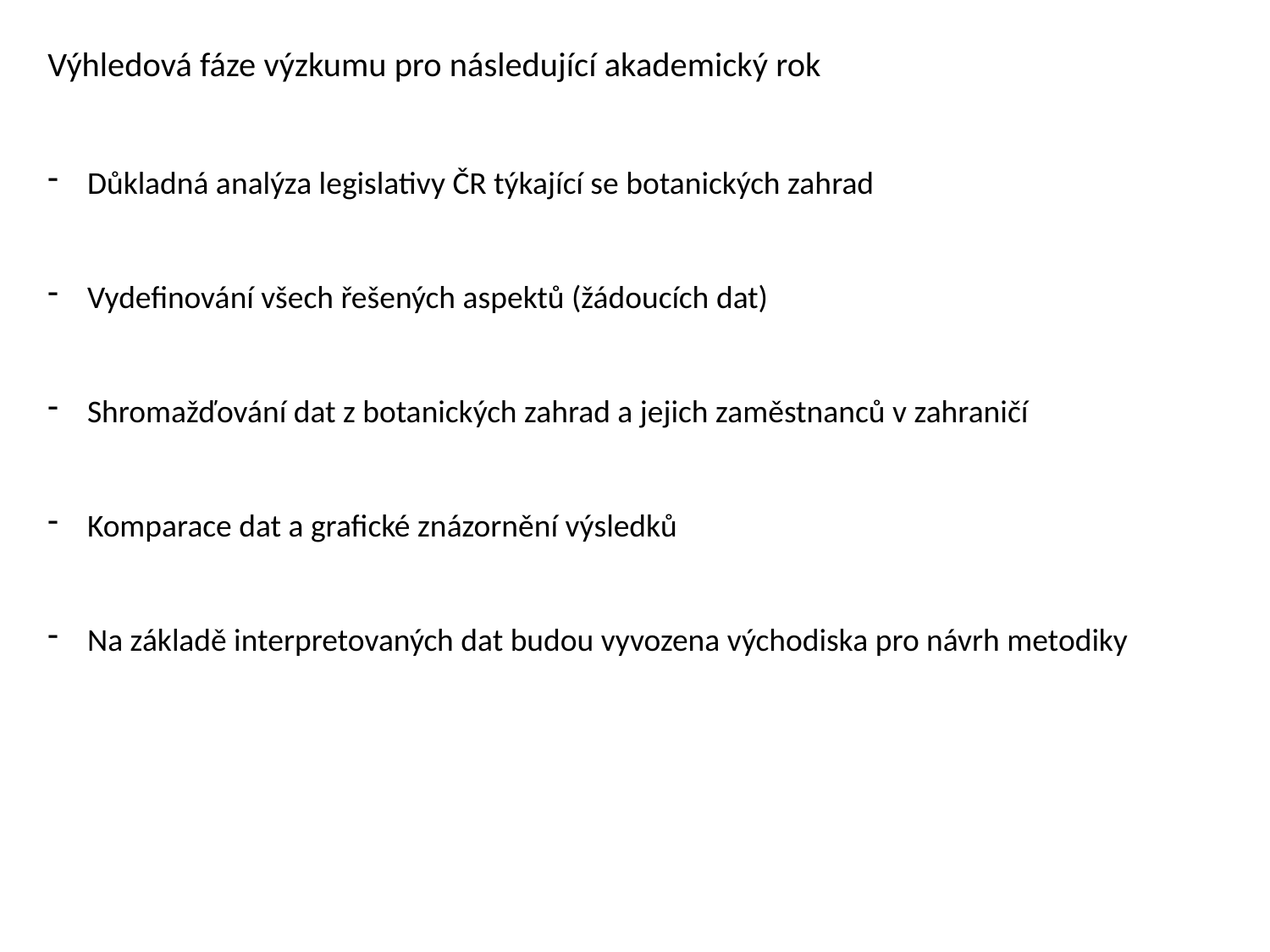

# Výhledová fáze výzkumu pro následující akademický rok
Důkladná analýza legislativy ČR týkající se botanických zahrad

Vydefinování všech řešených aspektů (žádoucích dat)

Shromažďování dat z botanických zahrad a jejich zaměstnanců v zahraničí

Komparace dat a grafické znázornění výsledků

Na základě interpretovaných dat budou vyvozena východiska pro návrh metodiky